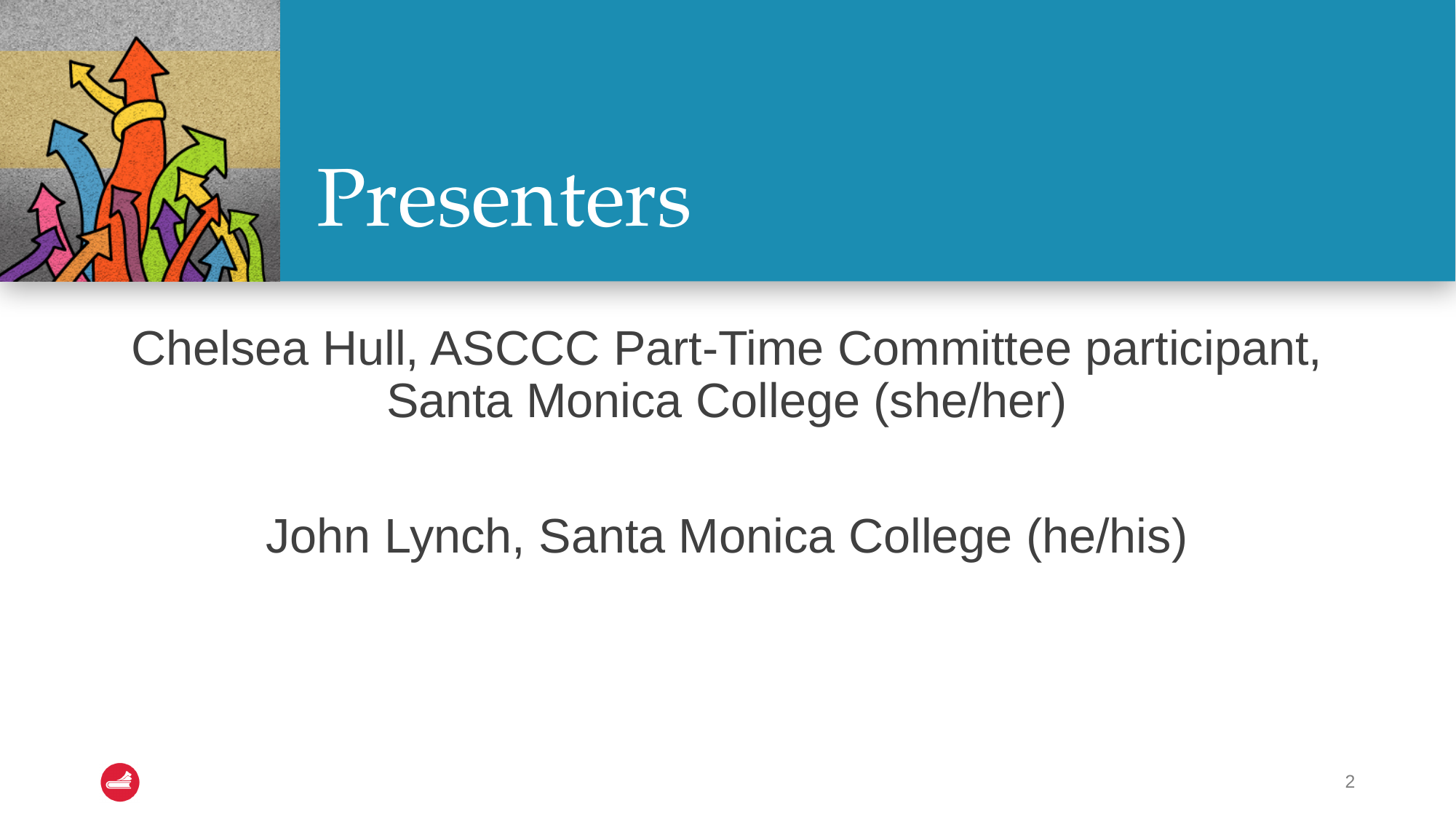

# Presenters
Chelsea Hull, ASCCC Part-Time Committee participant, Santa Monica College (she/her)

John Lynch, Santa Monica College (he/his)

2